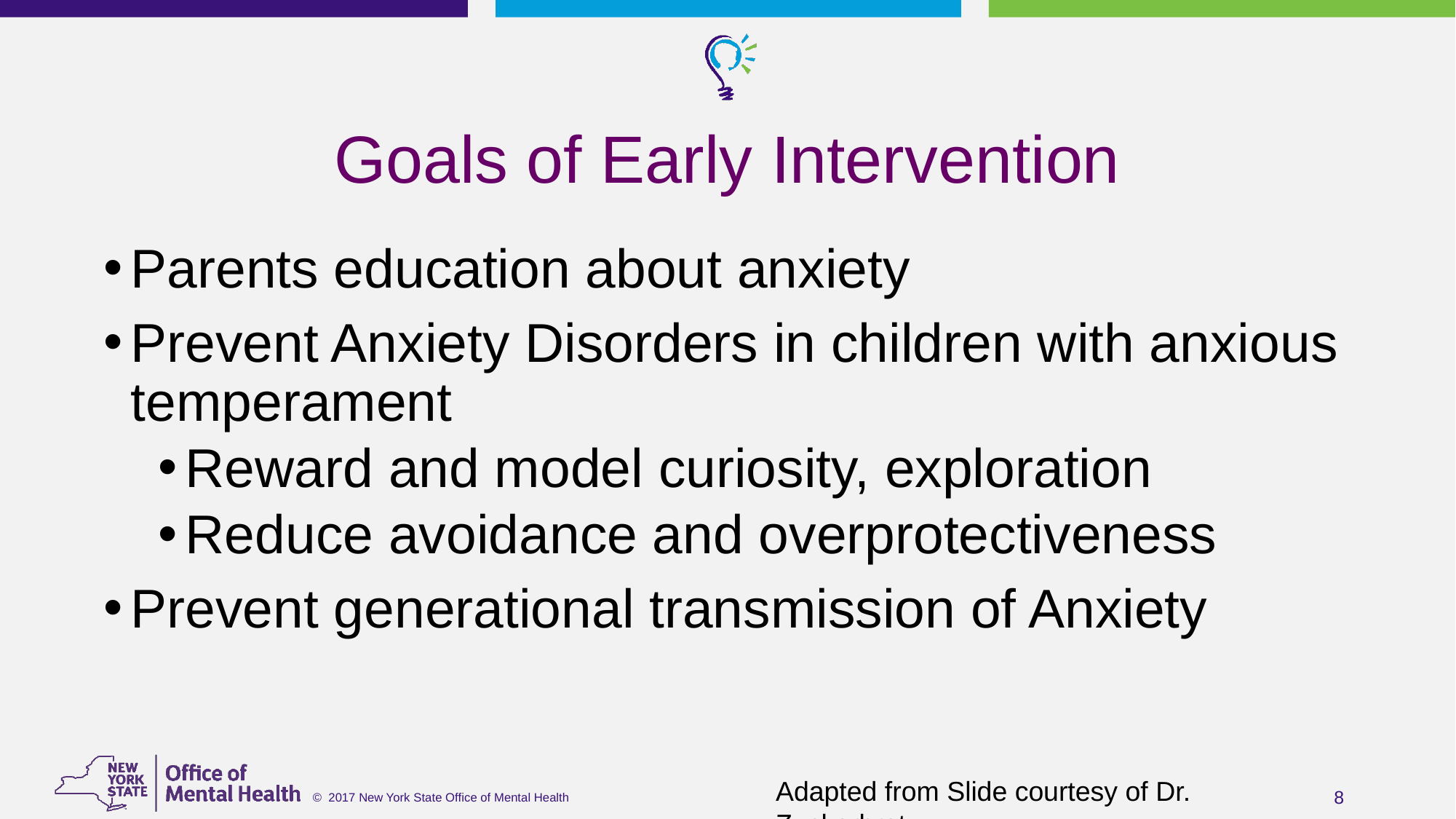

# Goals of Early Intervention
Parents education about anxiety
Prevent Anxiety Disorders in children with anxious temperament
Reward and model curiosity, exploration
Reduce avoidance and overprotectiveness
Prevent generational transmission of Anxiety
Adapted from Slide courtesy of Dr. Zuckerbrot